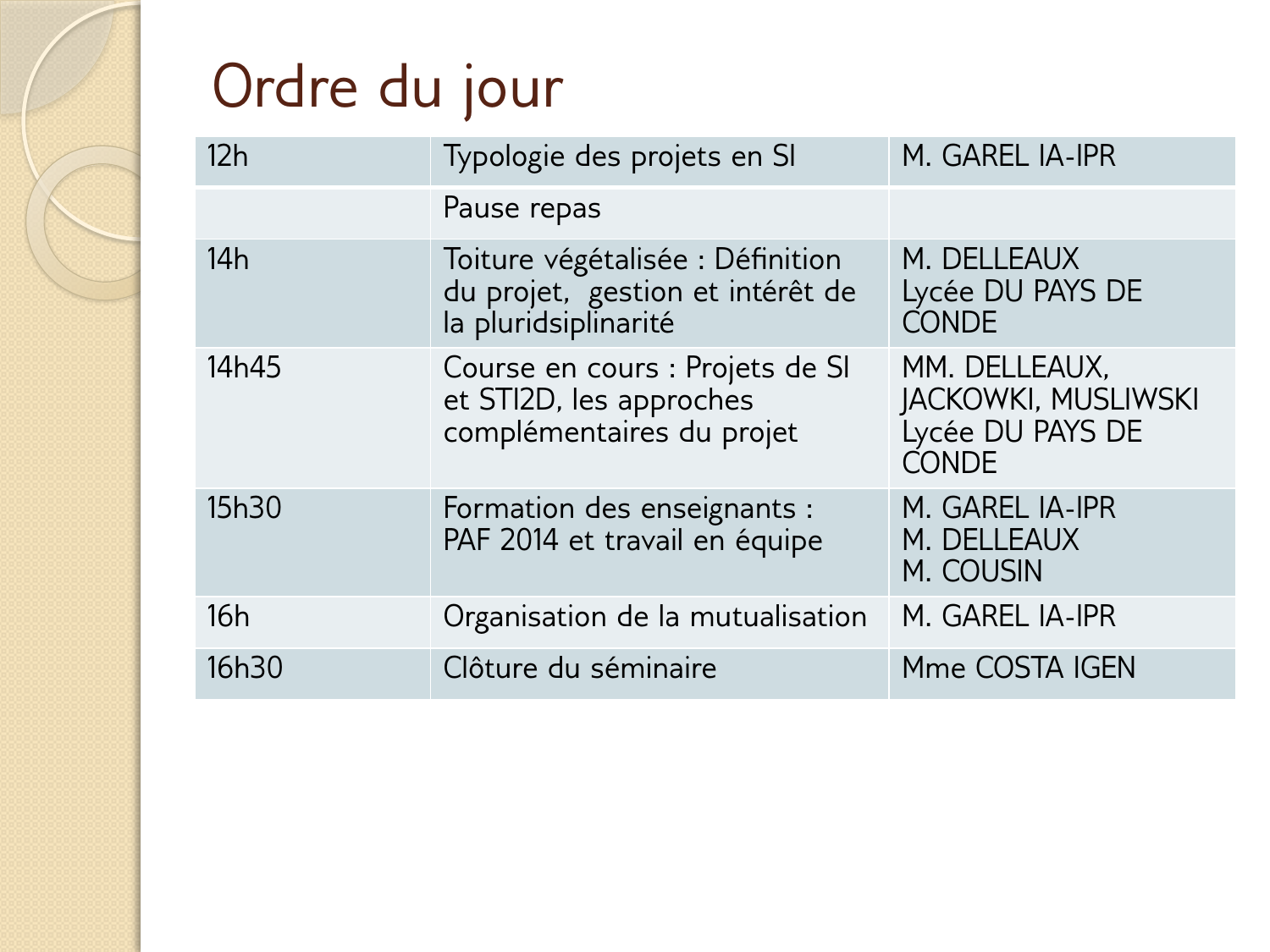

# Ordre du jour
| 12h | Typologie des projets en SI | M. GAREL IA-IPR |
| --- | --- | --- |
|  | Pause repas |  |
| 14h | Toiture végétalisée : Définition du projet, gestion et intérêt de la pluridsiplinarité | M. DELLEAUX Lycée DU PAYS DE CONDE |
| 14h45 | Course en cours : Projets de SI et STI2D, les approches complémentaires du projet | MM. DELLEAUX, JACKOWKI, MUSLIWSKI Lycée DU PAYS DE CONDE |
| 15h30 | Formation des enseignants : PAF 2014 et travail en équipe | M. GAREL IA-IPR M. DELLEAUX M. COUSIN |
| 16h | Organisation de la mutualisation | M. GAREL IA-IPR |
| 16h30 | Clôture du séminaire | Mme COSTA IGEN |